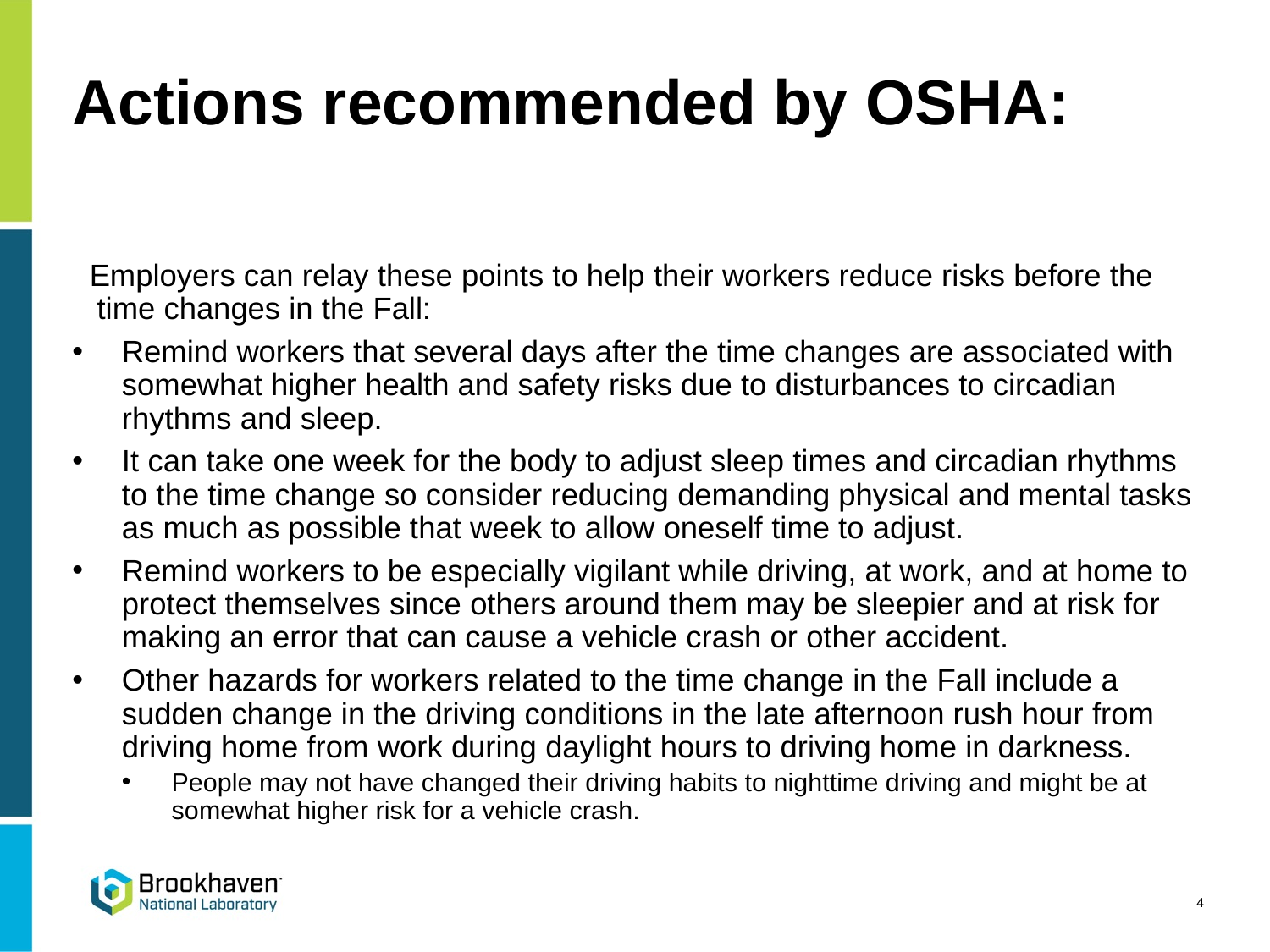

# Actions recommended by OSHA:
  Employers can relay these points to help their workers reduce risks before the time changes in the Fall:
Remind workers that several days after the time changes are associated with somewhat higher health and safety risks due to disturbances to circadian rhythms and sleep.
It can take one week for the body to adjust sleep times and circadian rhythms to the time change so consider reducing demanding physical and mental tasks as much as possible that week to allow oneself time to adjust.
Remind workers to be especially vigilant while driving, at work, and at home to protect themselves since others around them may be sleepier and at risk for making an error that can cause a vehicle crash or other accident.
Other hazards for workers related to the time change in the Fall include a sudden change in the driving conditions in the late afternoon rush hour from driving home from work during daylight hours to driving home in darkness.
People may not have changed their driving habits to nighttime driving and might be at somewhat higher risk for a vehicle crash.

4